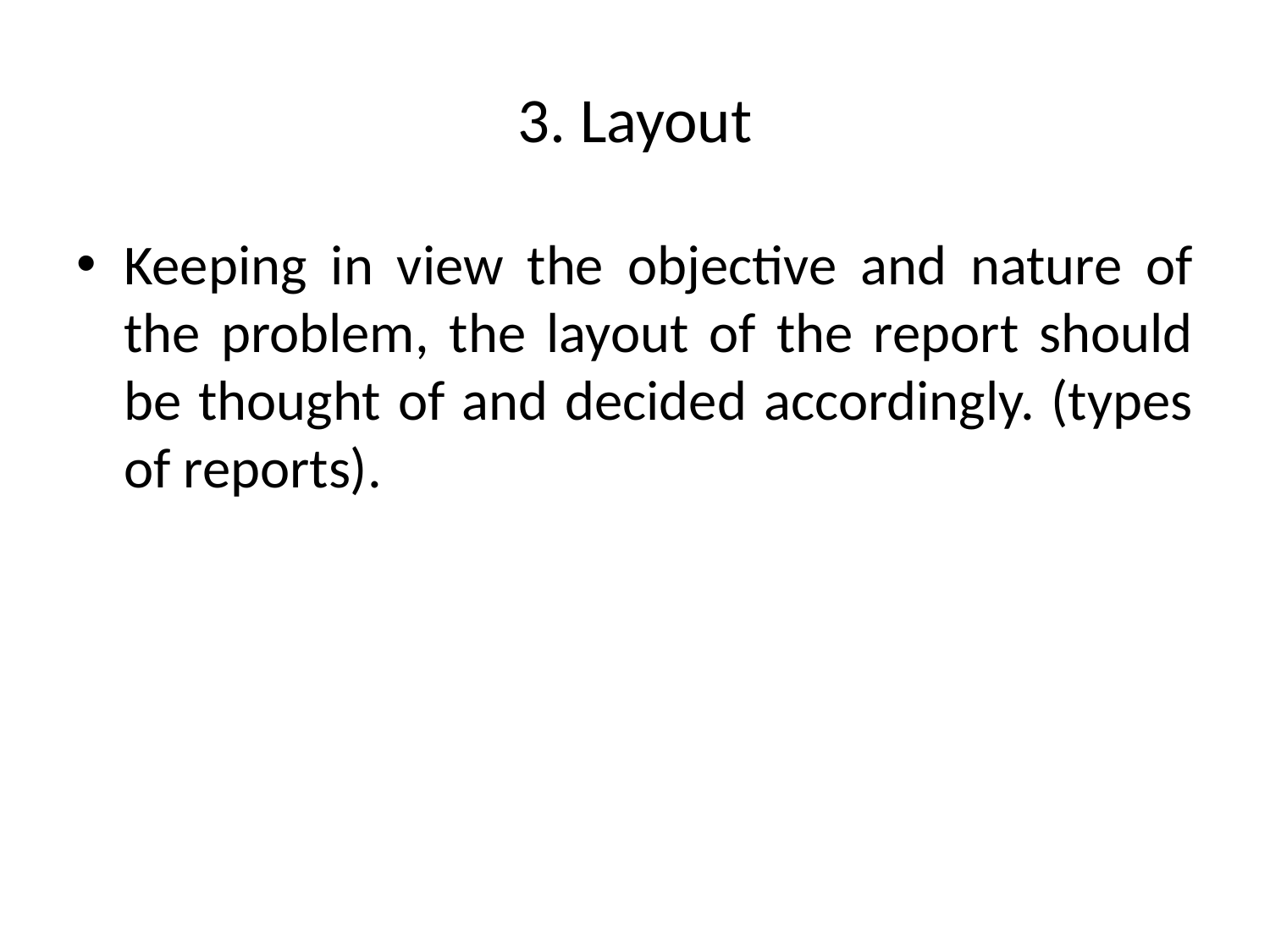

# 3. Layout
Keeping in view the objective and nature of the problem, the layout of the report should be thought of and decided accordingly. (types of reports).